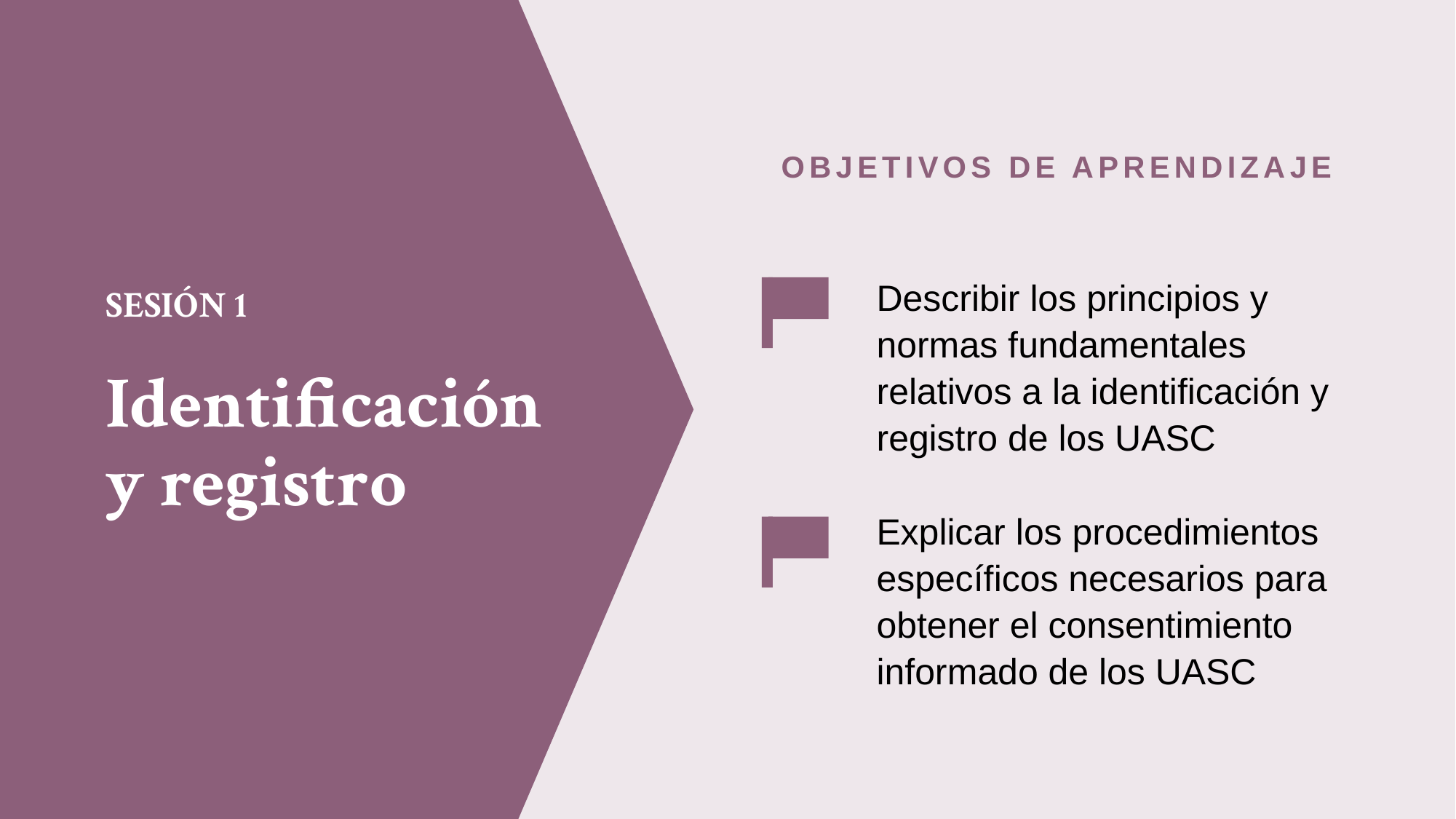

OBJETIVOS DE APRENDIZAJE
Describir los principios y normas fundamentales relativos a la identificación y registro de los UASC

Explicar los procedimientos específicos necesarios para obtener el consentimiento informado de los UASC

# SESIÓN 1 Identificación y registro